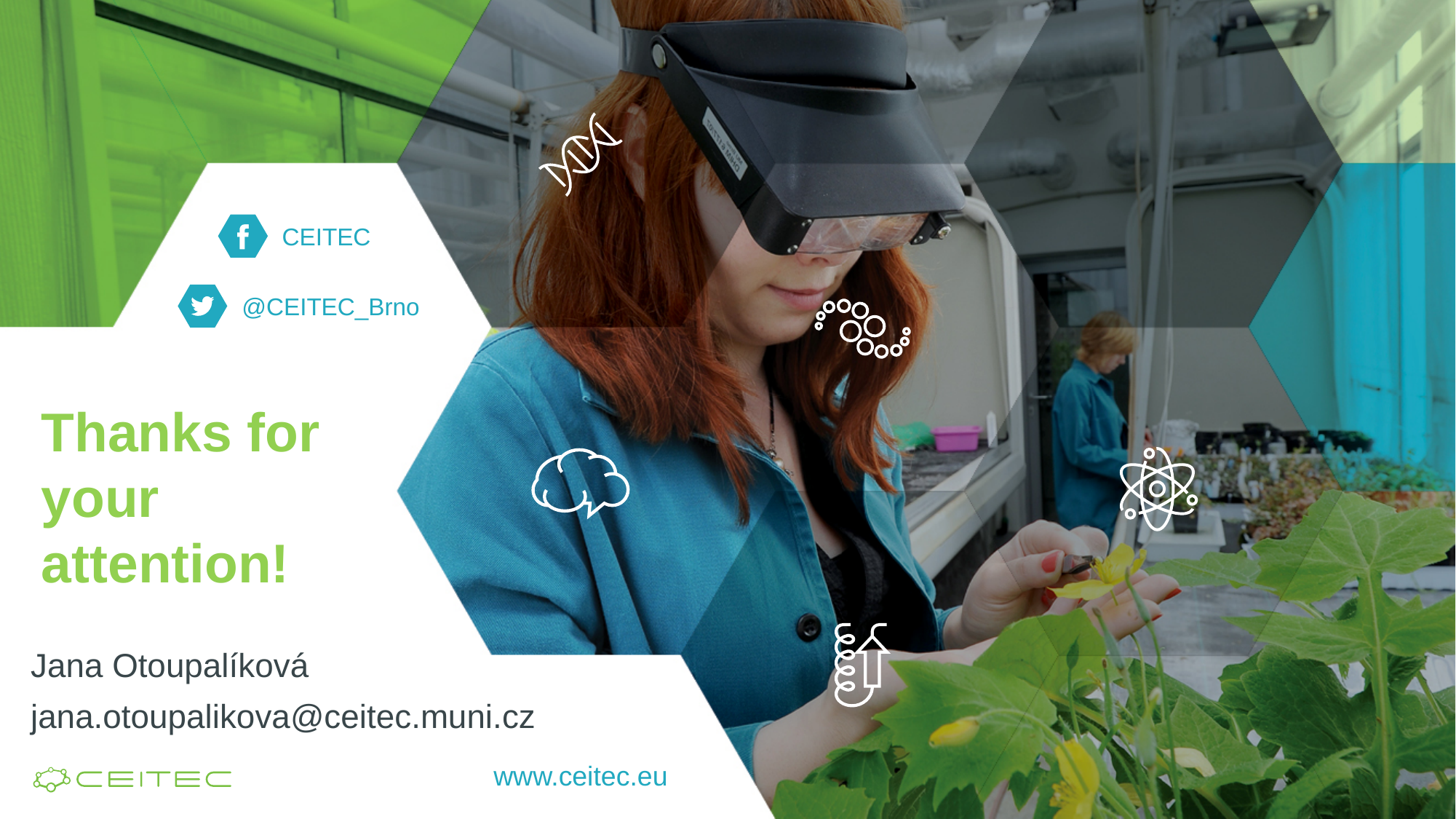

CEITEC

@CEITEC_Brno
Thanks for your attention!
Jana Otoupalíková
jana.otoupalikova@ceitec.muni.cz
www.ceitec.eu